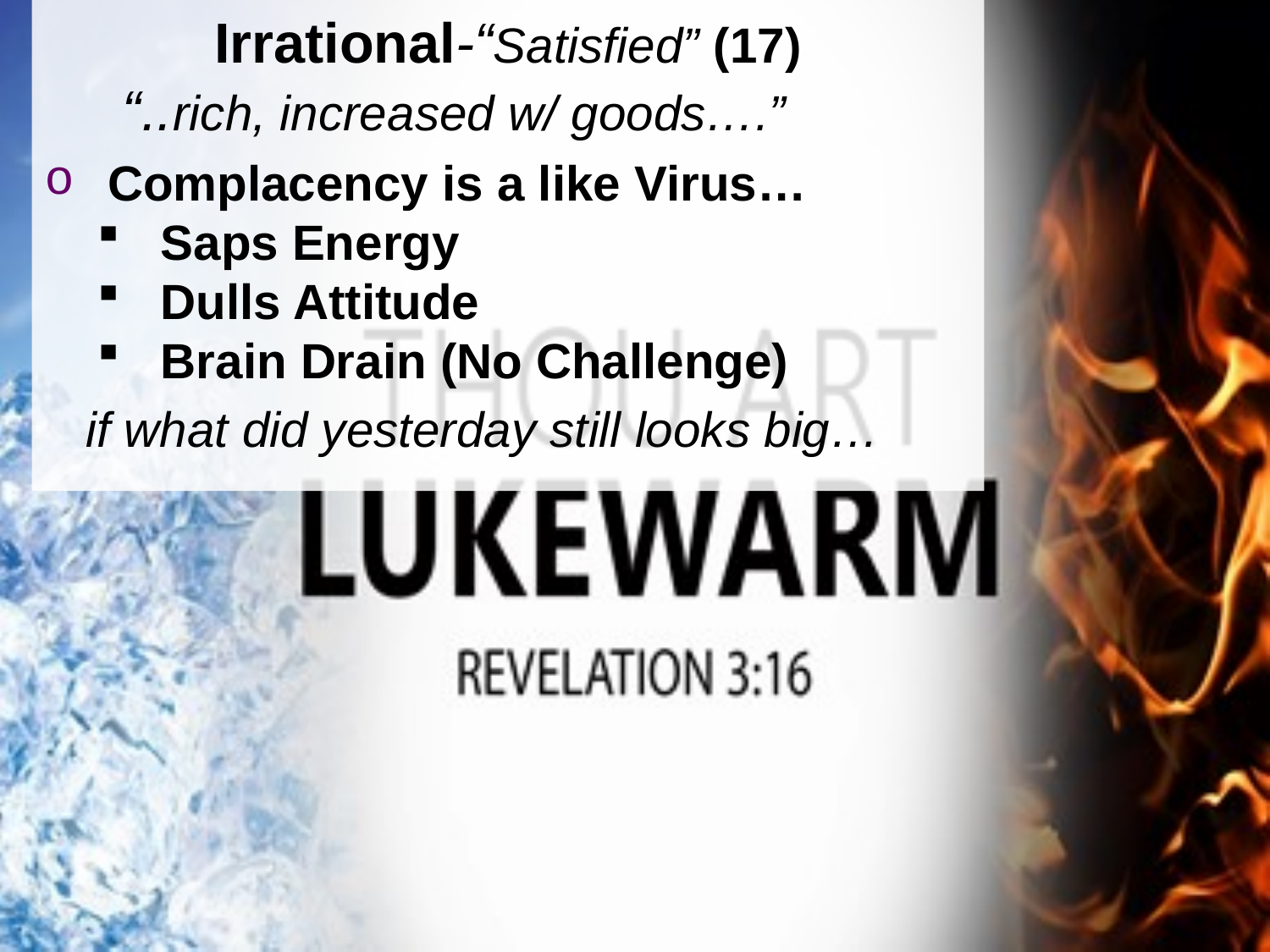

Irrational-“Satisfied” (17)
     “..rich, increased w/ goods….”
Complacency is a like Virus…
Saps Energy
Dulls Attitude
Brain Drain (No Challenge)
   if what did yesterday still looks big…